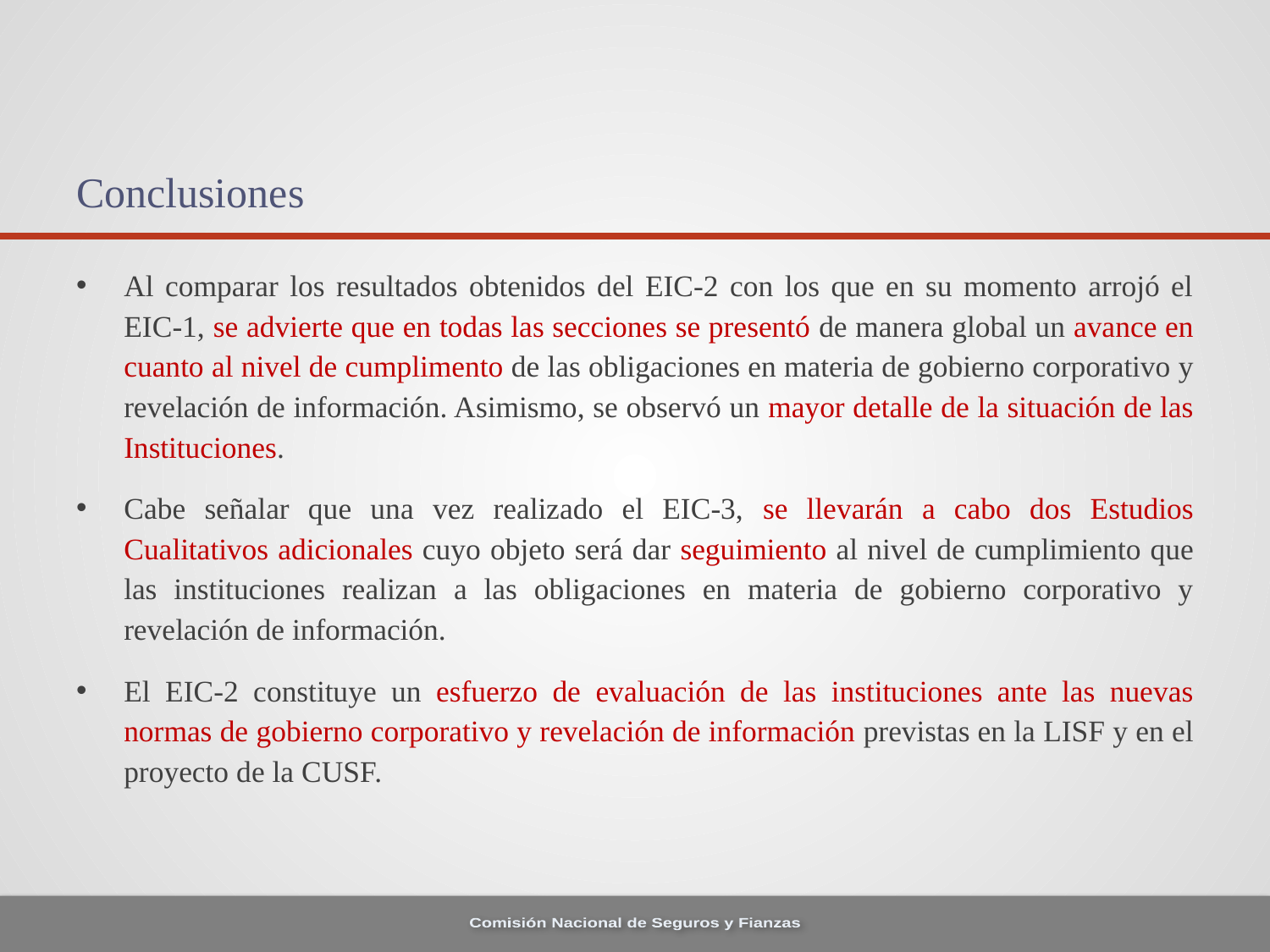

# Conclusiones
Al comparar los resultados obtenidos del EIC-2 con los que en su momento arrojó el EIC-1, se advierte que en todas las secciones se presentó de manera global un avance en cuanto al nivel de cumplimento de las obligaciones en materia de gobierno corporativo y revelación de información. Asimismo, se observó un mayor detalle de la situación de las Instituciones.
Cabe señalar que una vez realizado el EIC-3, se llevarán a cabo dos Estudios Cualitativos adicionales cuyo objeto será dar seguimiento al nivel de cumplimiento que las instituciones realizan a las obligaciones en materia de gobierno corporativo y revelación de información.
El EIC-2 constituye un esfuerzo de evaluación de las instituciones ante las nuevas normas de gobierno corporativo y revelación de información previstas en la LISF y en el proyecto de la CUSF.